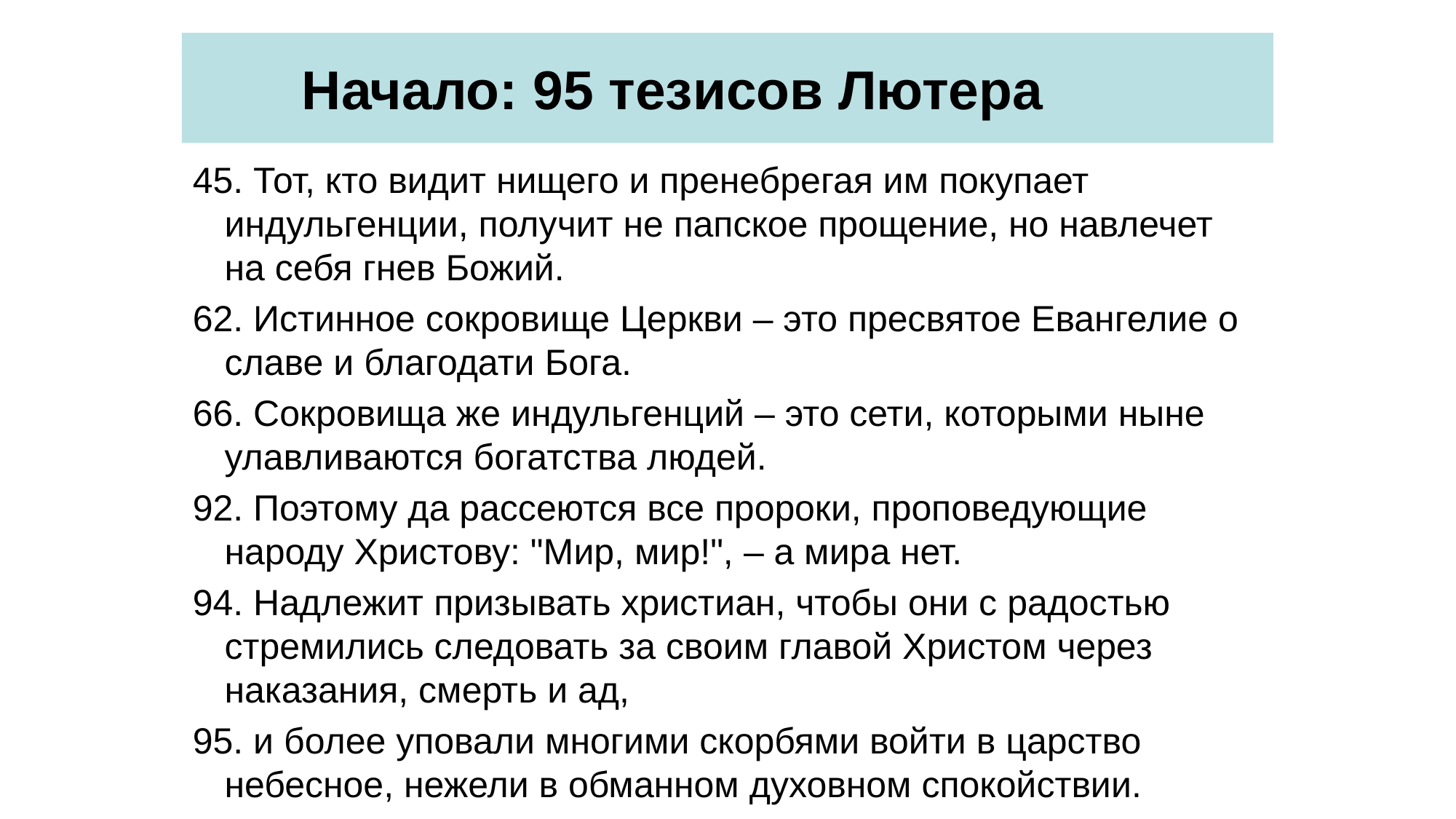

# Начало: 95 тезисов Лютера
45. Тот, кто видит нищего и пренебрегая им покупает индульгенции, получит не папское прощение, но навлечет на себя гнев Божий.
62. Истинное сокровище Церкви – это пресвятое Евангелие о славе и благодати Бога.
66. Сокровища же индульгенций – это сети, которыми ныне улавливаются богатства людей.
92. Поэтому да рассеются все пророки, проповедующие народу Христову: "Мир, мир!", – а мира нет.
94. Надлежит призывать христиан, чтобы они с радостью стремились следовать за своим главой Христом через наказания, смерть и ад,
95. и более уповали многими скорбями войти в царство небесное, нежели в обманном духовном спокойствии.